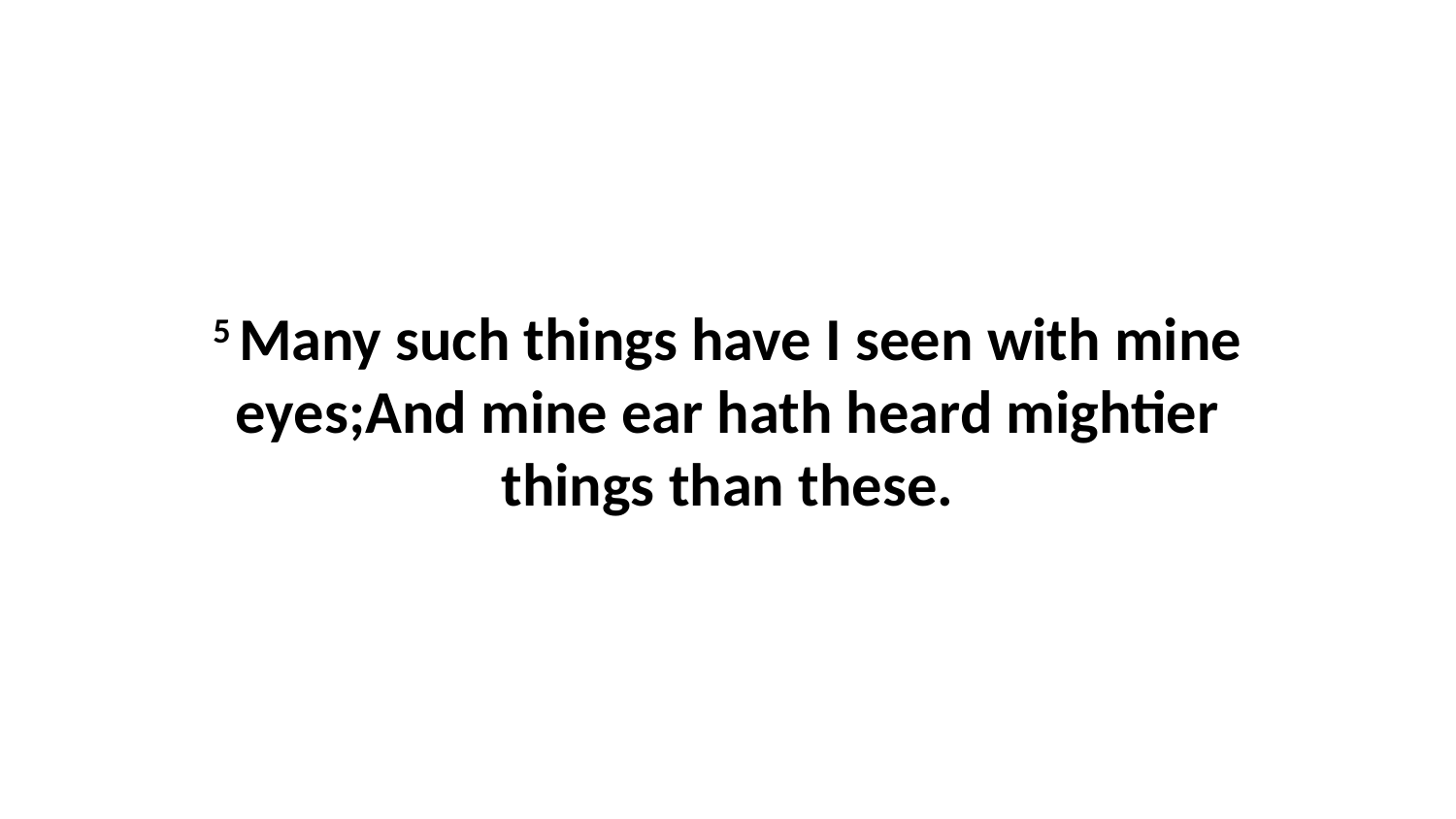

5 Many such things have I seen with mine eyes;And mine ear hath heard mightier things than these.